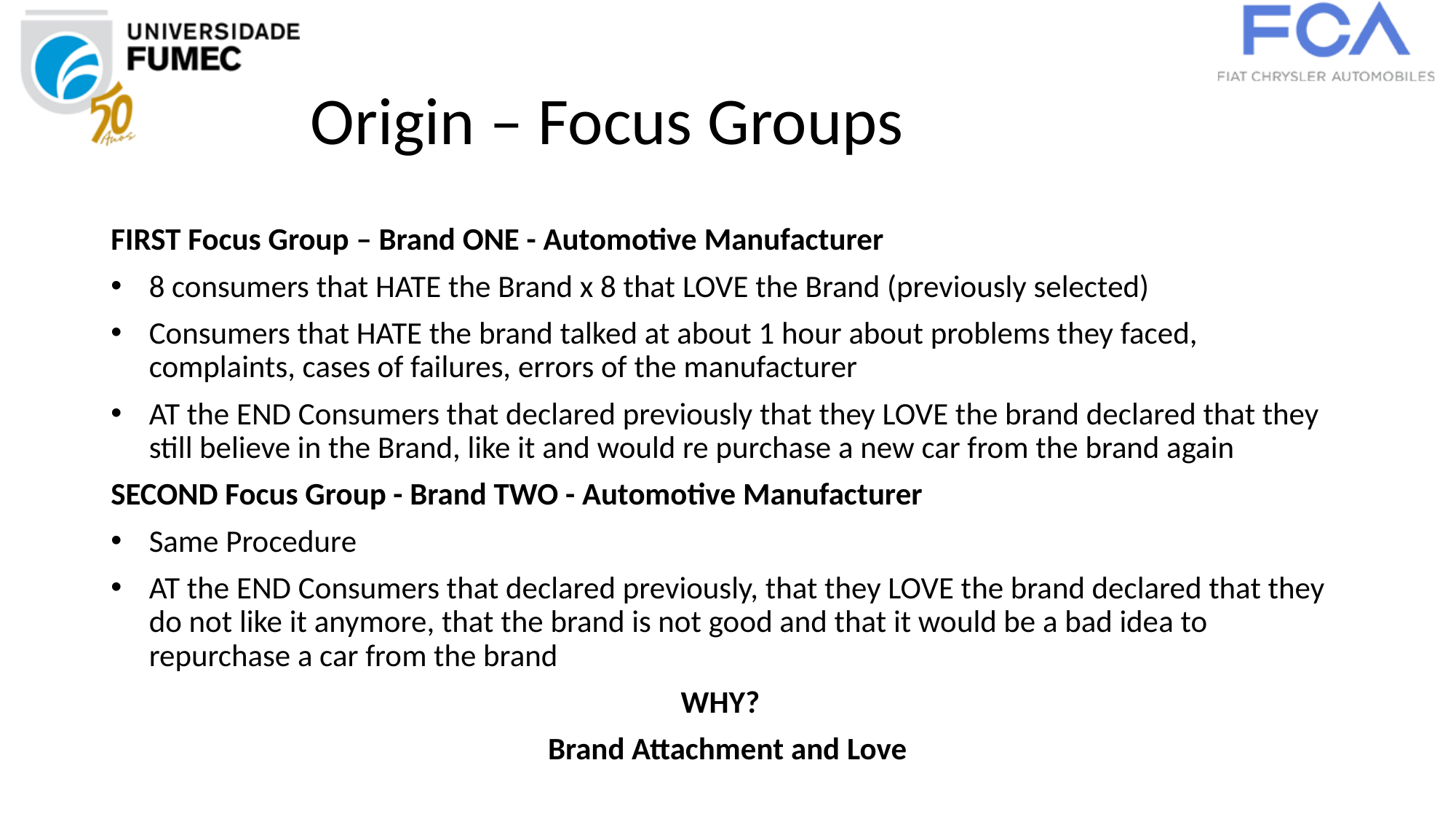

# Origin – Focus Groups
FIRST Focus Group – Brand ONE - Automotive Manufacturer
8 consumers that HATE the Brand x 8 that LOVE the Brand (previously selected)
Consumers that HATE the brand talked at about 1 hour about problems they faced, complaints, cases of failures, errors of the manufacturer
AT the END Consumers that declared previously that they LOVE the brand declared that they still believe in the Brand, like it and would re purchase a new car from the brand again
SECOND Focus Group - Brand TWO - Automotive Manufacturer
Same Procedure
AT the END Consumers that declared previously, that they LOVE the brand declared that they do not like it anymore, that the brand is not good and that it would be a bad idea to repurchase a car from the brand
WHY?
Brand Attachment and Love